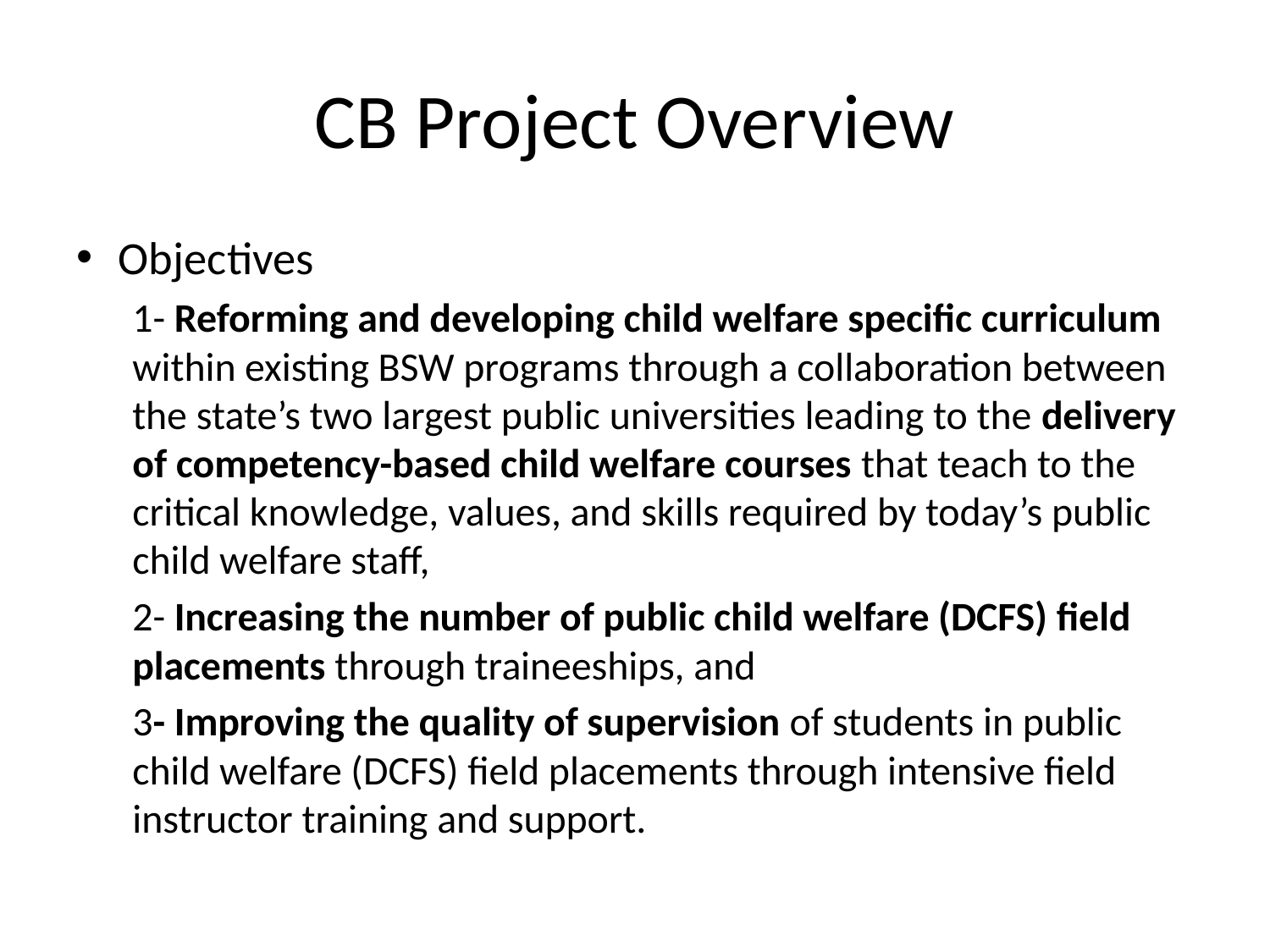

# CB Project Overview
Objectives
1- Reforming and developing child welfare specific curriculum within existing BSW programs through a collaboration between the state’s two largest public universities leading to the delivery of competency-based child welfare courses that teach to the critical knowledge, values, and skills required by today’s public child welfare staff,
2- Increasing the number of public child welfare (DCFS) field placements through traineeships, and
3- Improving the quality of supervision of students in public child welfare (DCFS) field placements through intensive field instructor training and support.